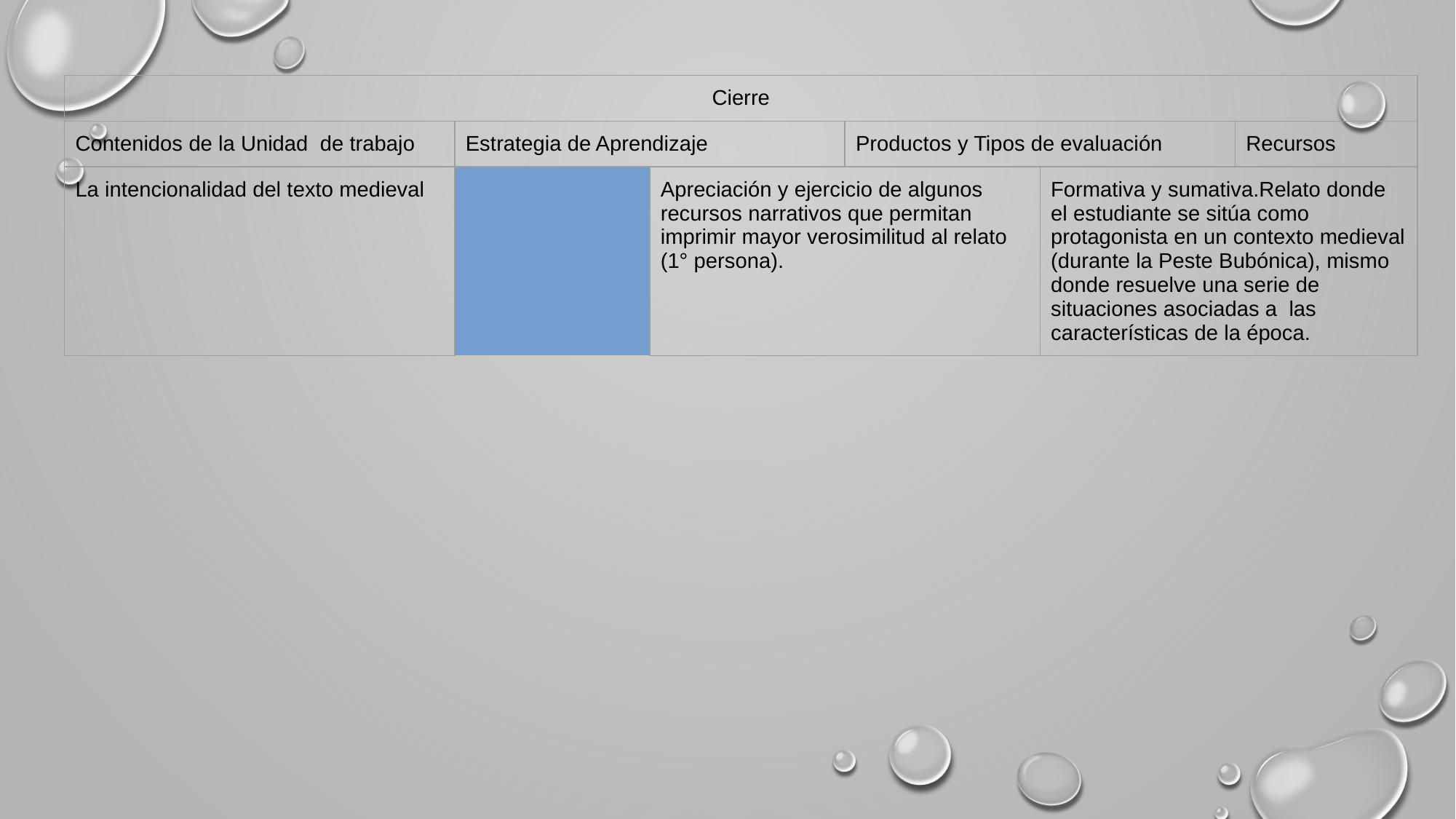

| Cierre |  |  |  |  |  |  |
| --- | --- | --- | --- | --- | --- | --- |
| Contenidos de la Unidad de trabajo |  | Estrategia de Aprendizaje |  | Productos y Tipos de evaluación |  | Recursos |
| La intencionalidad del texto medieval |  | Apreciación y ejercicio de algunos recursos narrativos que permitan imprimir mayor verosimilitud al relato (1° persona). |  | Formativa y sumativa.Relato donde el estudiante se sitúa como protagonista en un contexto medieval (durante la Peste Bubónica), mismo donde resuelve una serie de situaciones asociadas a las características de la época. |  | Rúbrica de evaluación Hojas Bolígrafo Diccionario |